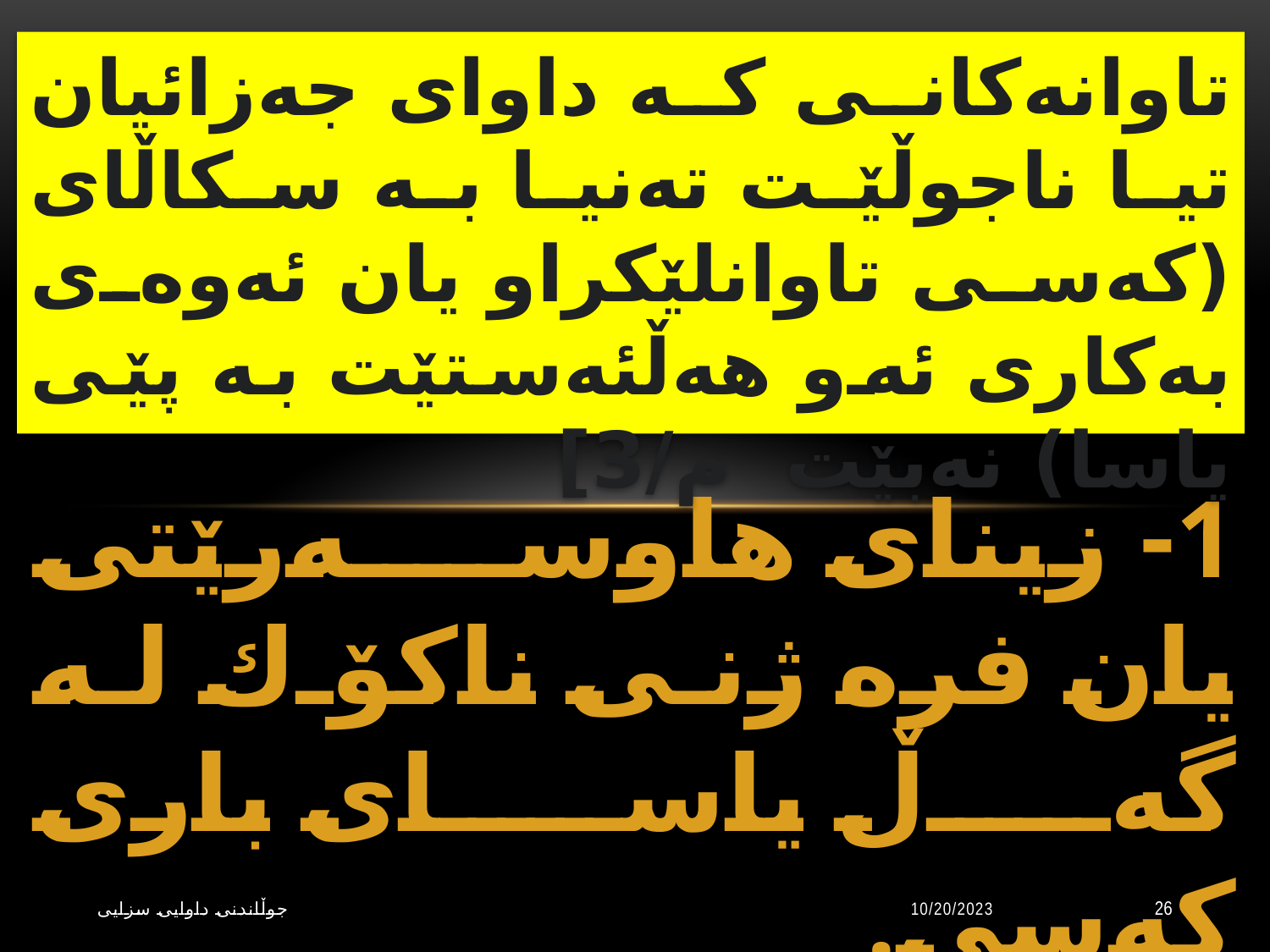

# تاوانەكانی كە داوای جەزائیان تیا ناجوڵێت تەنیا بە سكاڵای (كەسی تاوانلێكراو یان ئەوەی بەكاری ئەو هەڵئەستێت بە پێی یاسا) نەبێت  م/3]
1- زینای هاوسەرێتی یان فرە ژنی ناكۆك لە گەڵ یاسای باری كەسی.

جوڵاندنى داوایی سزایی
10/20/2023
26